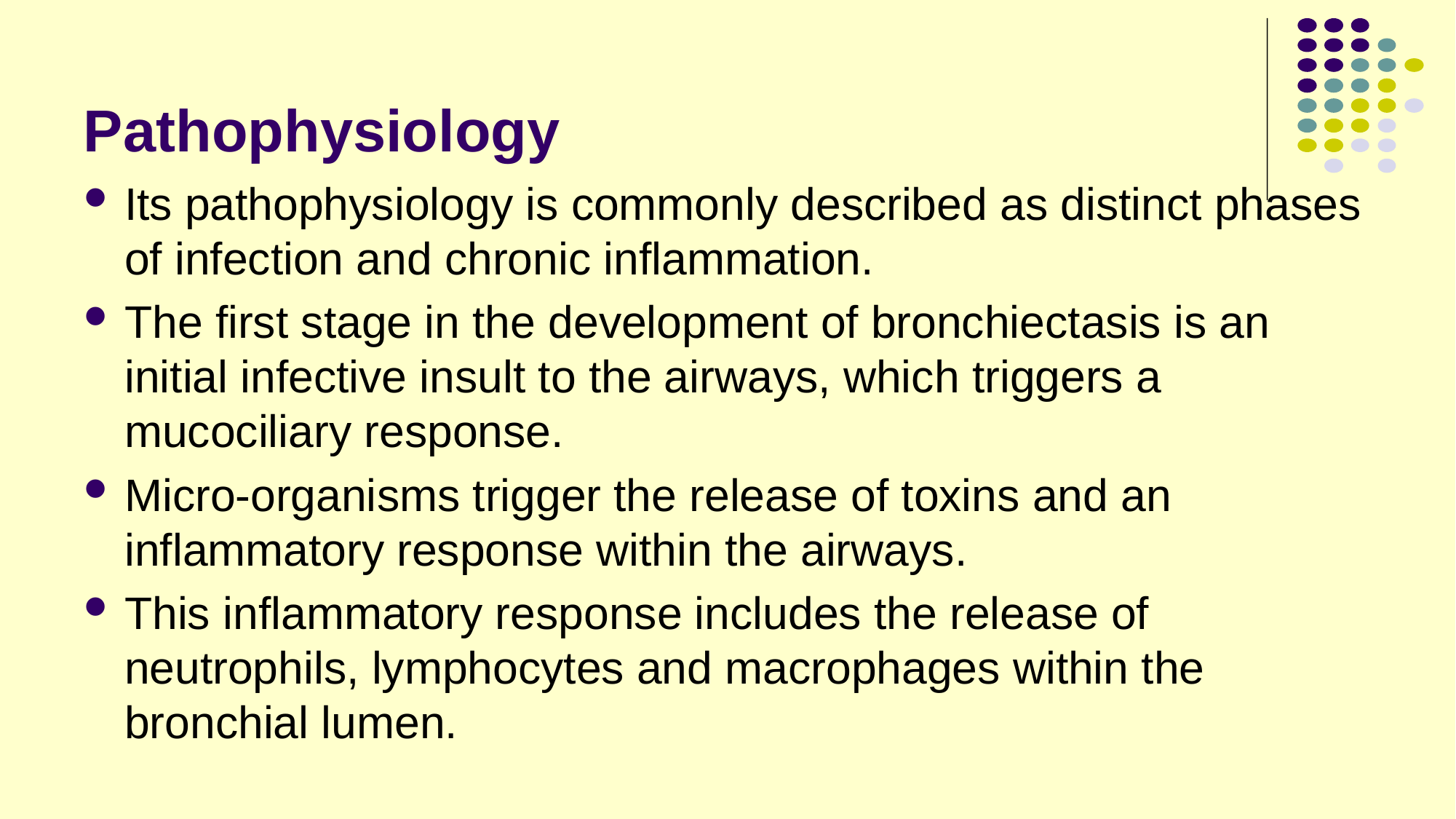

# Pathophysiology
Its pathophysiology is commonly described as distinct phases of infection and chronic inflammation.
The first stage in the development of bronchiectasis is an initial infective insult to the airways, which triggers a mucociliary response.
Micro-organisms trigger the release of toxins and an inflammatory response within the airways.
This inflammatory response includes the release of neutrophils, lymphocytes and macrophages within the bronchial lumen.